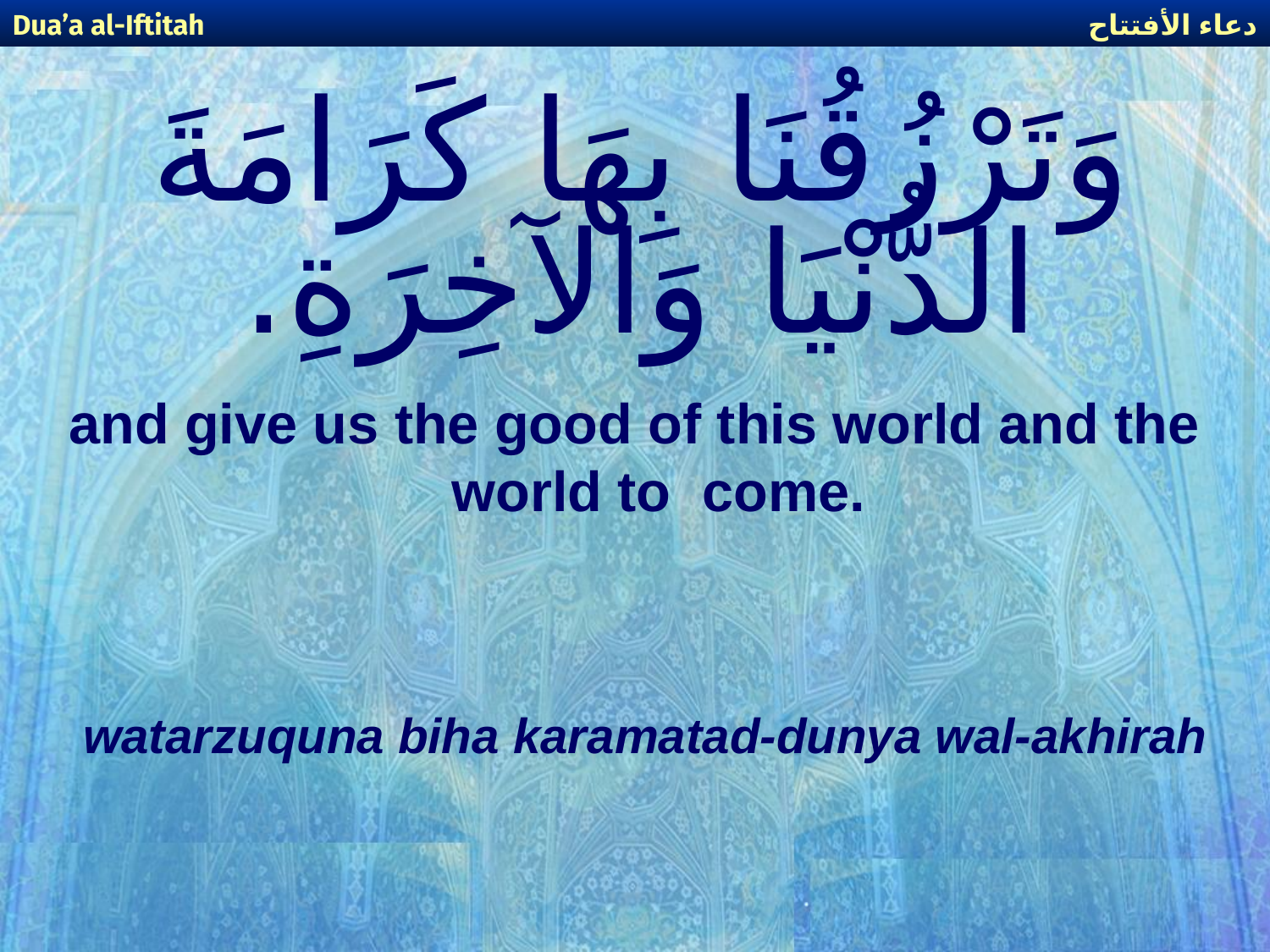

دعاء الأفتتاح
Dua’a al-Iftitah
# وَتَرْزُقُنَا بِهَا كَرَامَةَ الدُّنْيَا وَالآخِرَةِ.
and give us the good of this world and the world to  come.
watarzuquna biha karamatad-dunya wal-akhirah